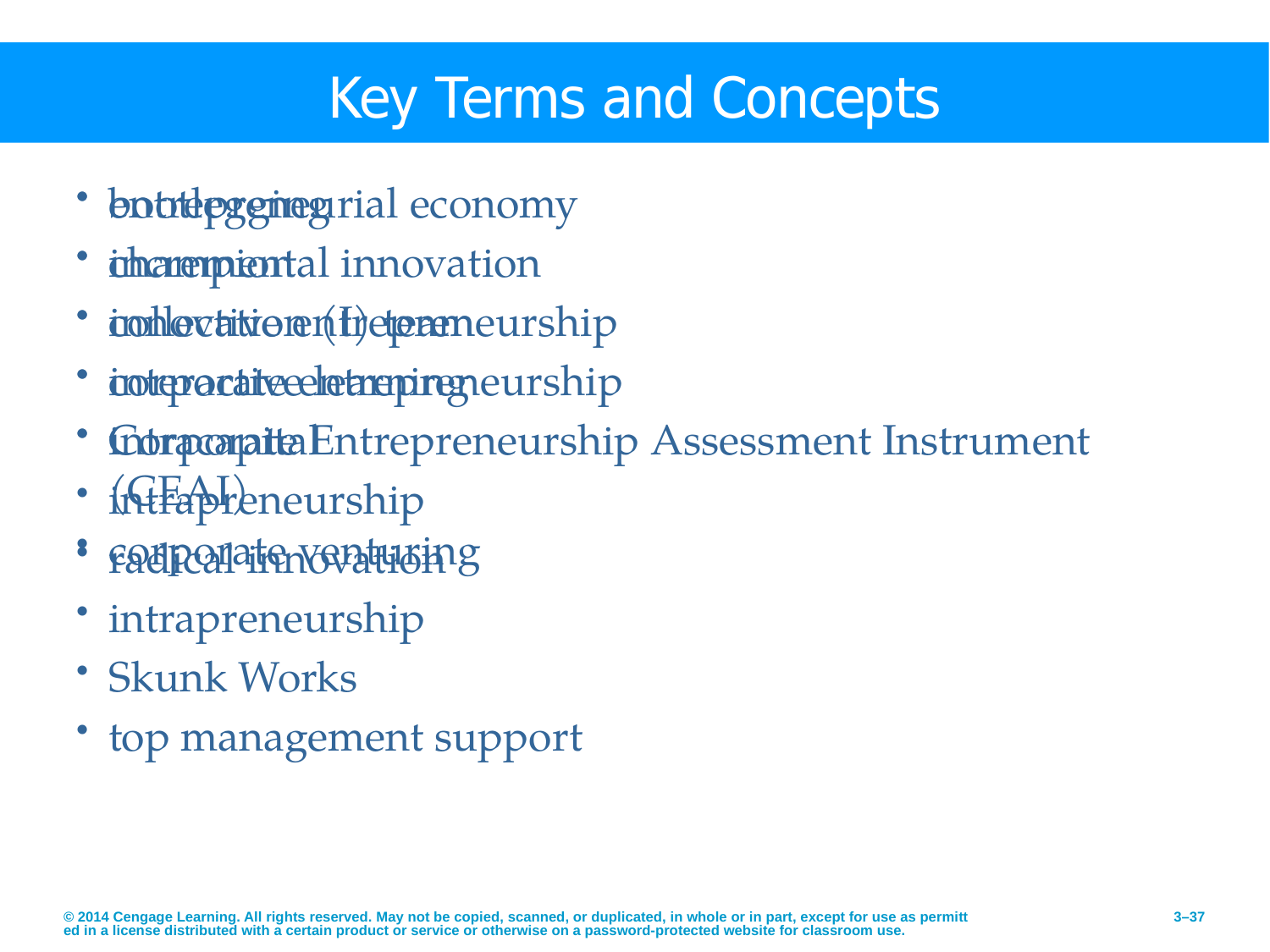

# Key Terms and Concepts
bootlegging
champion
collective entrepreneurship
corporate entrepreneurship
Corporate Entrepreneurship Assessment Instrument (CEAI)
corporate venturing
entrepreneurial economy
incremental innovation
innovation (I) team
interactive learning
intracapital
intrapreneurship
radical innovation
intrapreneurship
Skunk Works
top management support
© 2014 Cengage Learning. All rights reserved. May not be copied, scanned, or duplicated, in whole or in part, except for use as permitted in a license distributed with a certain product or service or otherwise on a password-protected website for classroom use.
3–37